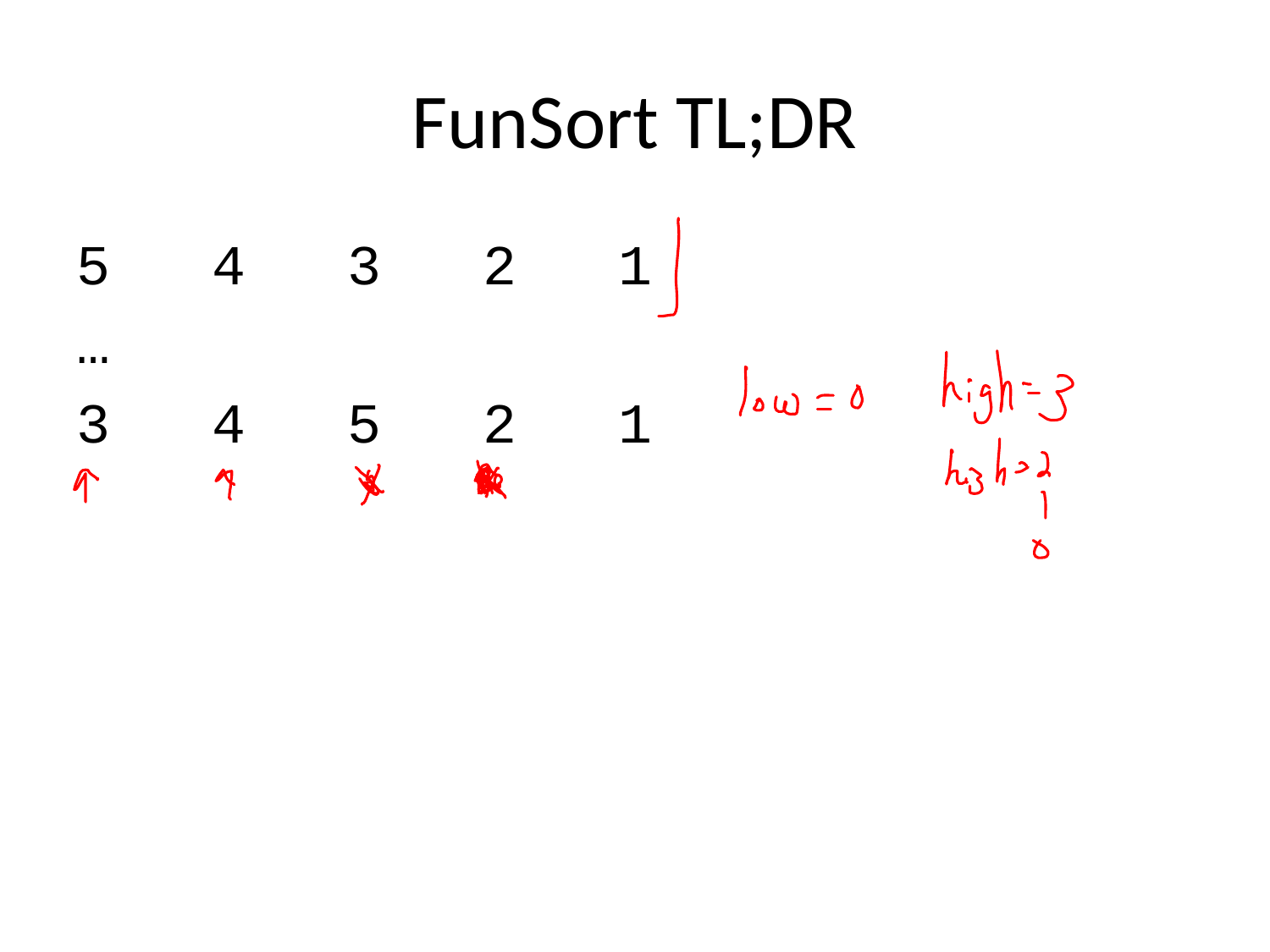

# FunSort TL;DR
5   4   3   2   1
…
3   4   5   2   1